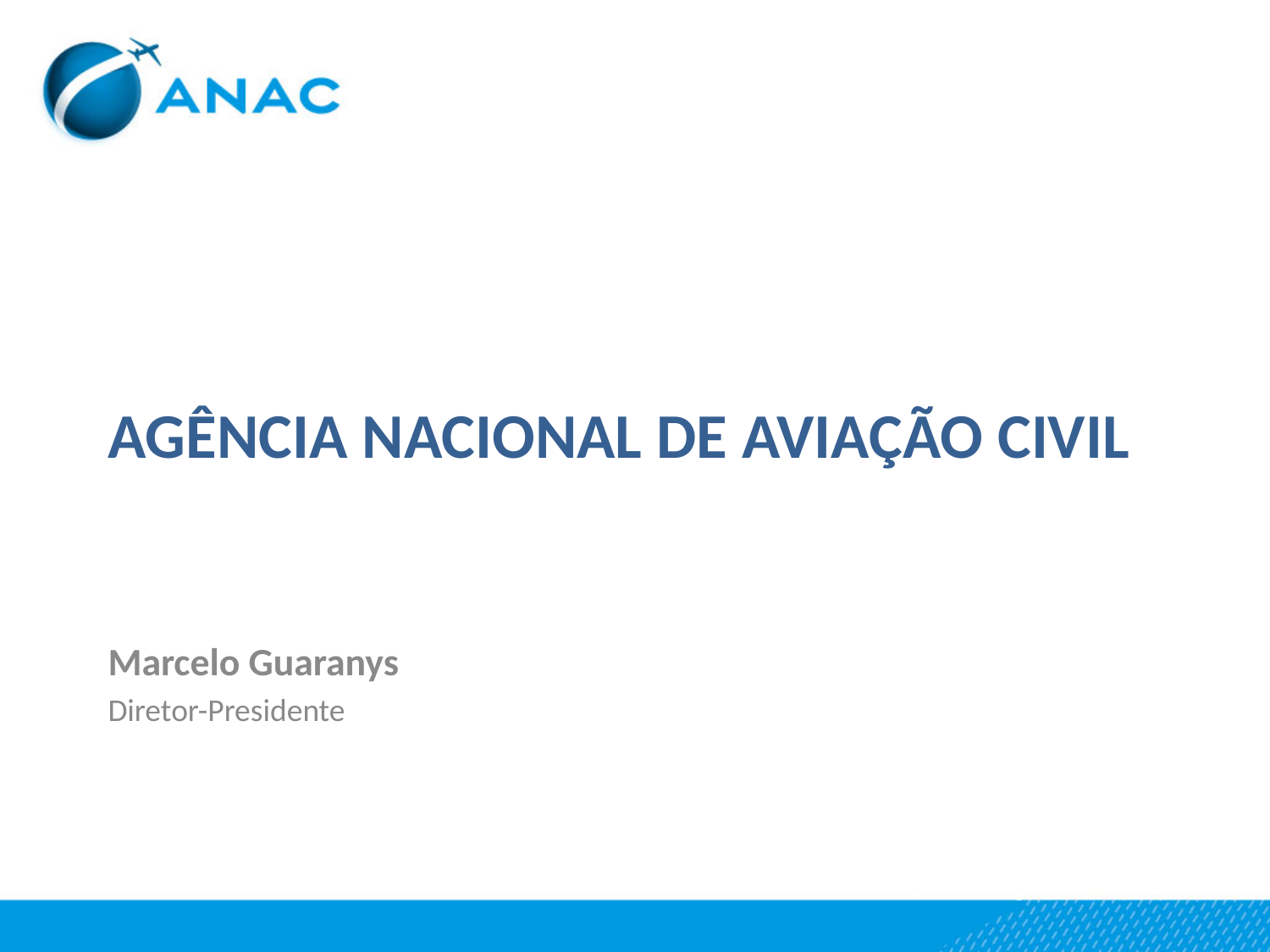

AGÊNCIA NACIONAL DE AVIAÇÃO CIVIL

Marcelo Guaranys
Diretor-Presidente
Brasília, 26 de julho de 2013